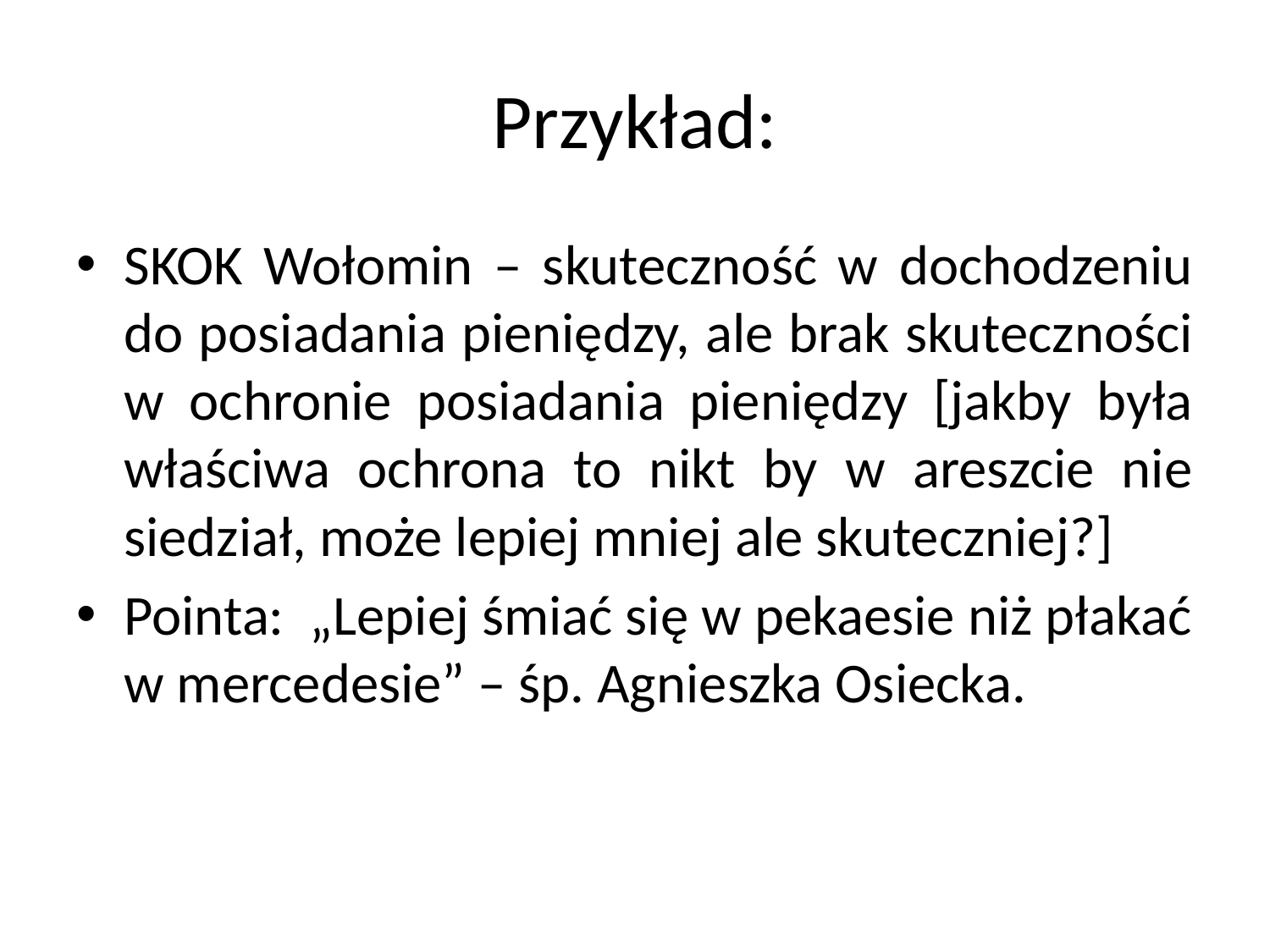

# Przykład:
SKOK Wołomin – skuteczność w dochodzeniu do posiadania pieniędzy, ale brak skuteczności w ochronie posiadania pieniędzy [jakby była właściwa ochrona to nikt by w areszcie nie siedział, może lepiej mniej ale skuteczniej?]
Pointa:  „Lepiej śmiać się w pekaesie niż płakać w mercedesie” – śp. Agnieszka Osiecka.